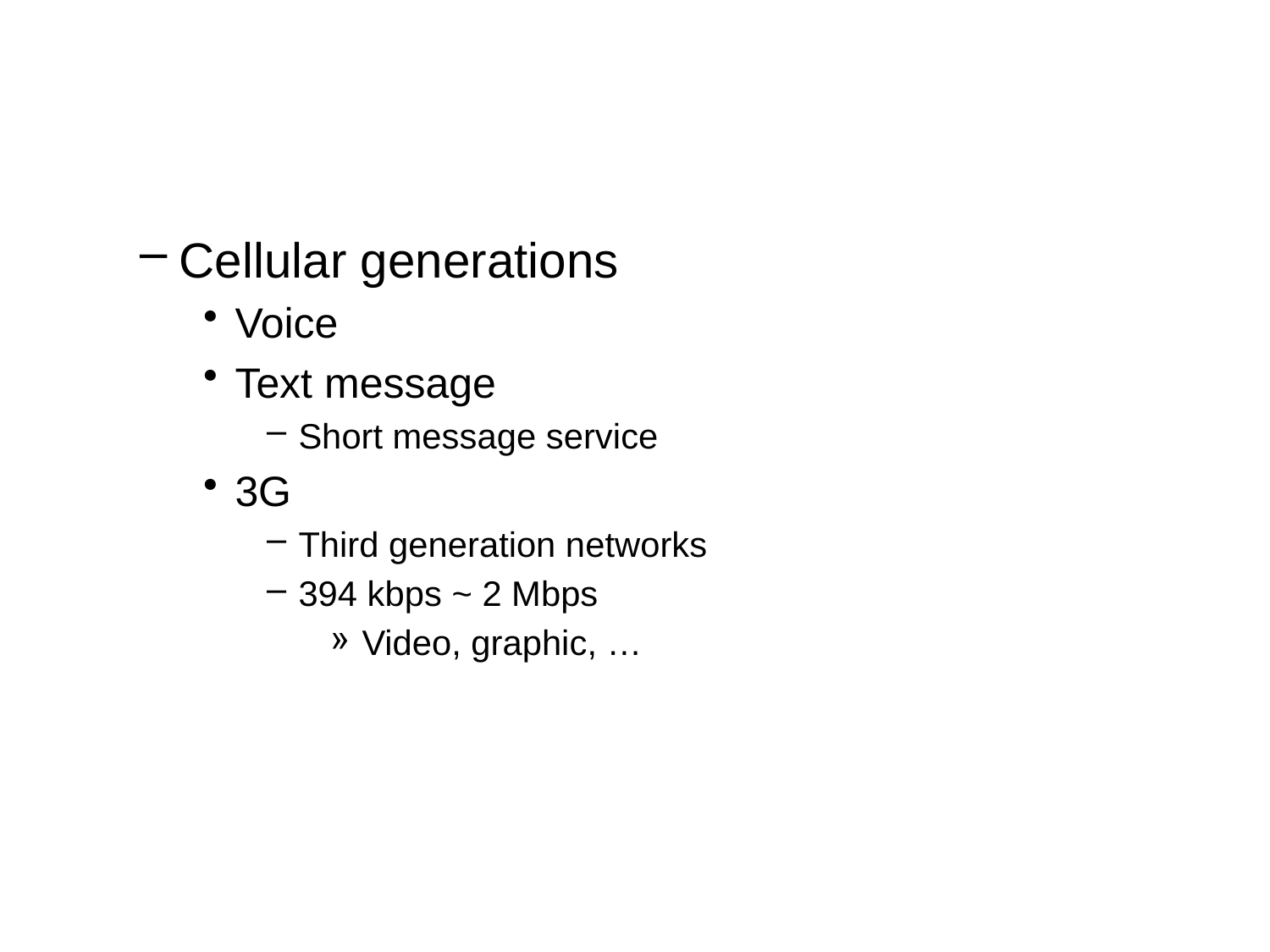

#
Cellular generations
Voice
Text message
Short message service
3G
Third generation networks
394 kbps ~ 2 Mbps
Video, graphic, …